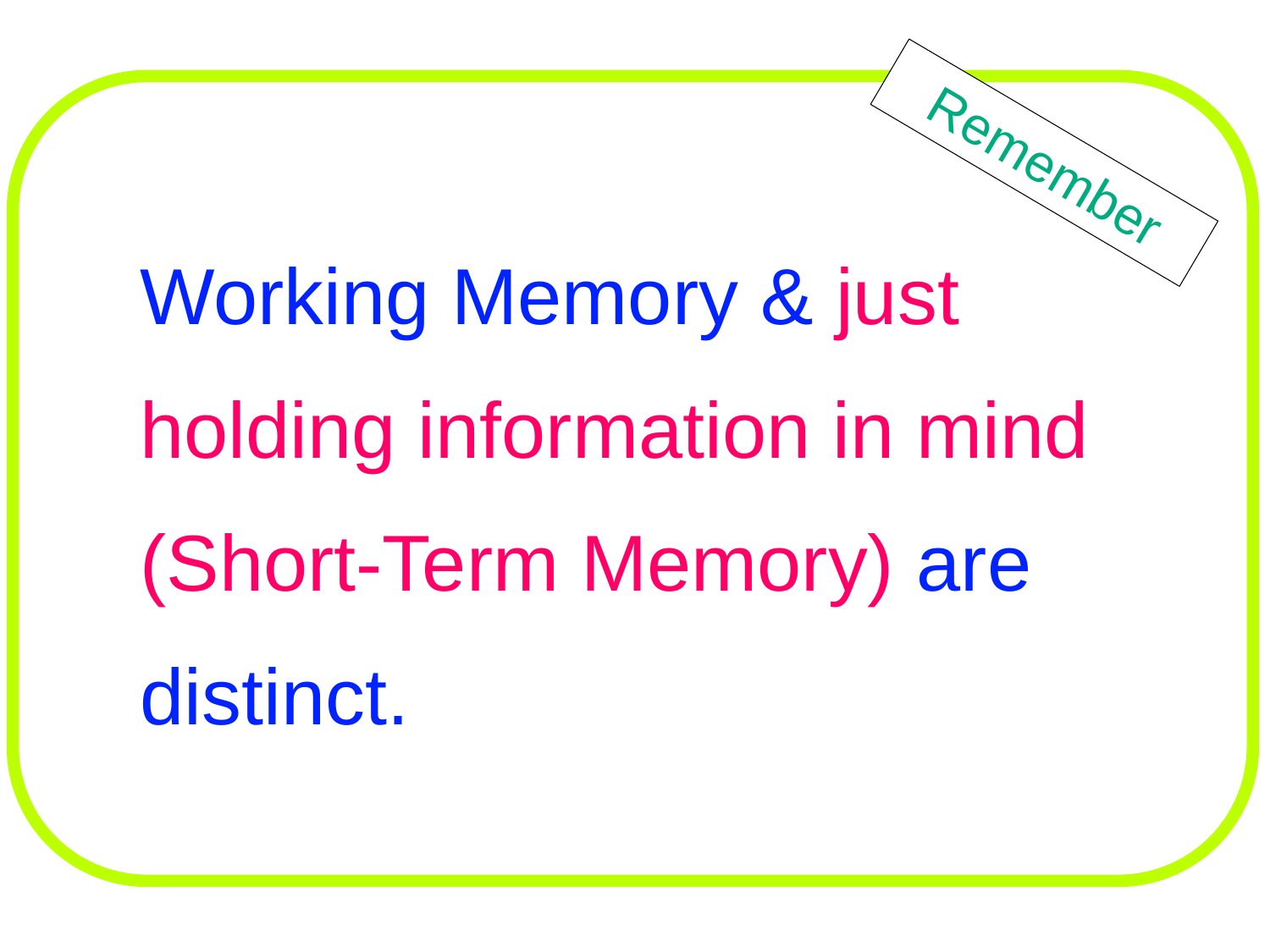

Remember
Working Memory & just holding information in mind (Short-Term Memory) are distinct.